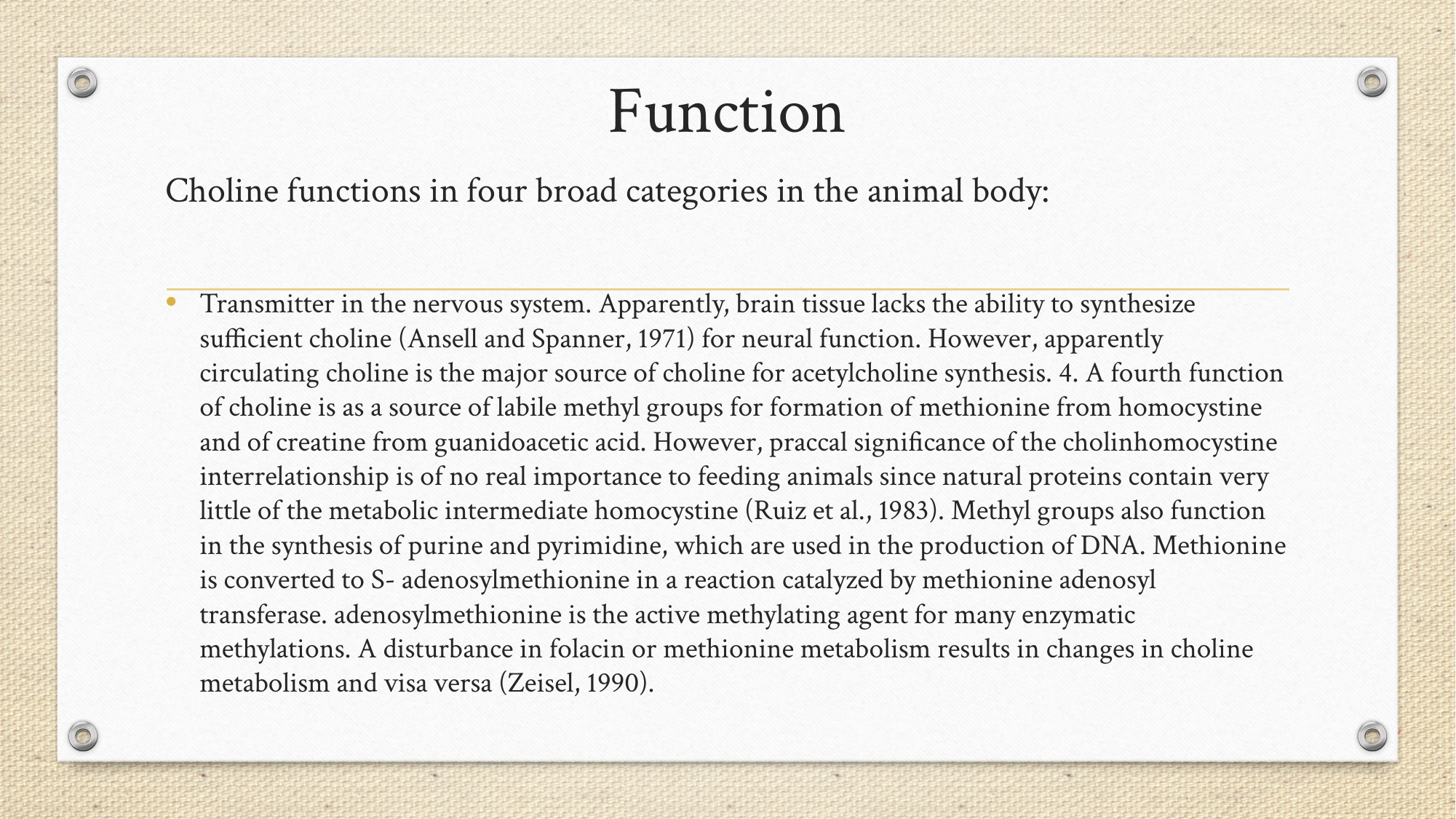

# Function
Choline functions in four broad categories in the animal body:

Transmitter in the nervous system. Apparently, brain tissue lacks the ability to synthesize sufficient choline (Ansell and Spanner, 1971) for neural function. However, apparently circulating choline is the major source of choline for acetylcholine synthesis. 4. A fourth function of choline is as a source of labile methyl groups for formation of methionine from homocystine and of creatine from guanidoacetic acid. However, praccal significance of the cholinhomocystine interrelationship is of no real importance to feeding animals since natural proteins contain very little of the metabolic intermediate homocystine (Ruiz et al., 1983). Methyl groups also function in the synthesis of purine and pyrimidine, which are used in the production of DNA. Methionine is converted to S- adenosylmethionine in a reaction catalyzed by methionine adenosyl transferase. adenosylmethionine is the active methylating agent for many enzymatic methylations. A disturbance in folacin or methionine metabolism results in changes in choline metabolism and visa versa (Zeisel, 1990).